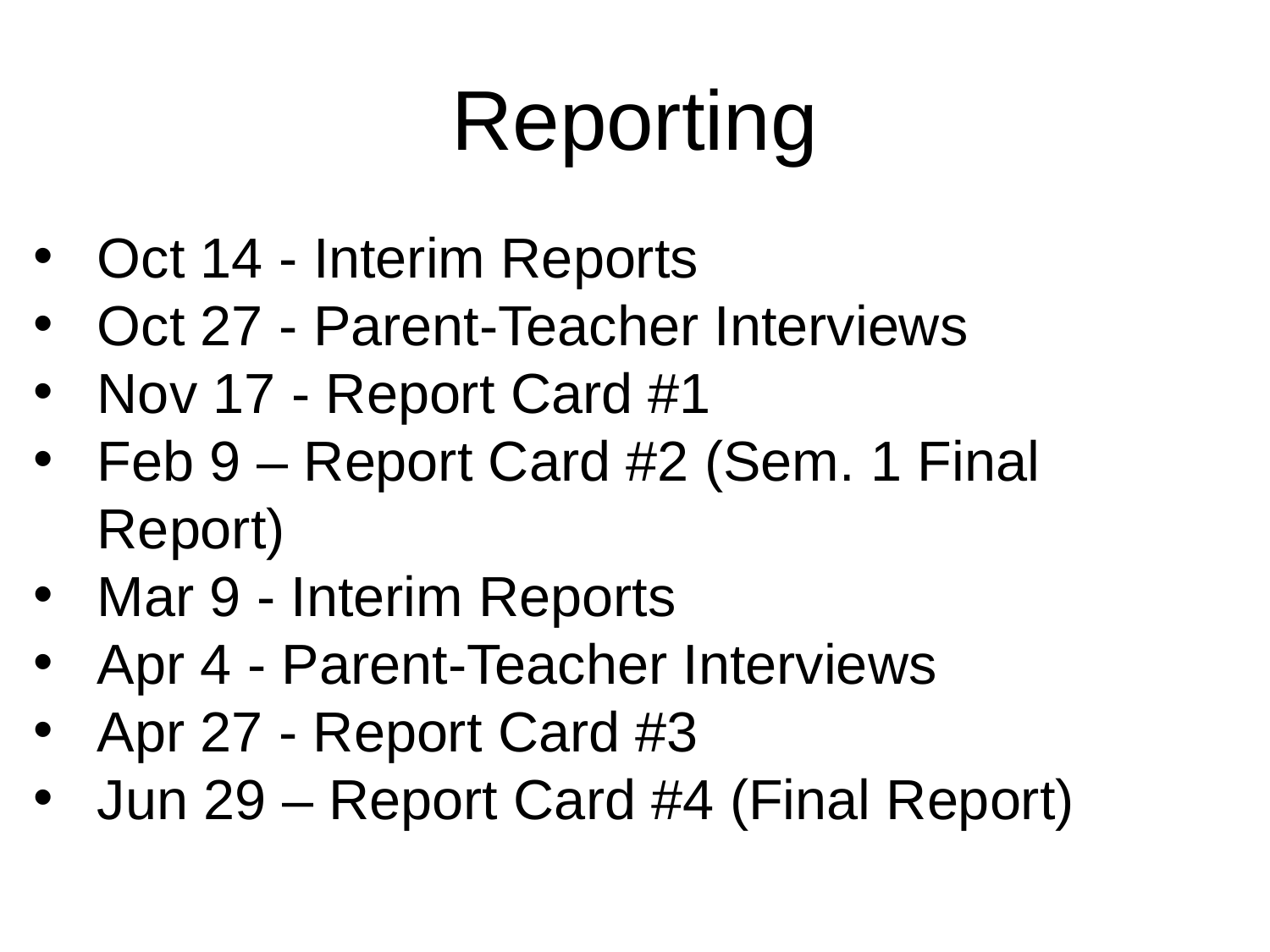

# Reporting
Oct 14 - Interim Reports
Oct 27 - Parent-Teacher Interviews
Nov 17 - Report Card #1
Feb 9 – Report Card #2 (Sem. 1 Final Report)
Mar 9 - Interim Reports
Apr 4 - Parent-Teacher Interviews
Apr 27 - Report Card #3
Jun 29 – Report Card #4 (Final Report)